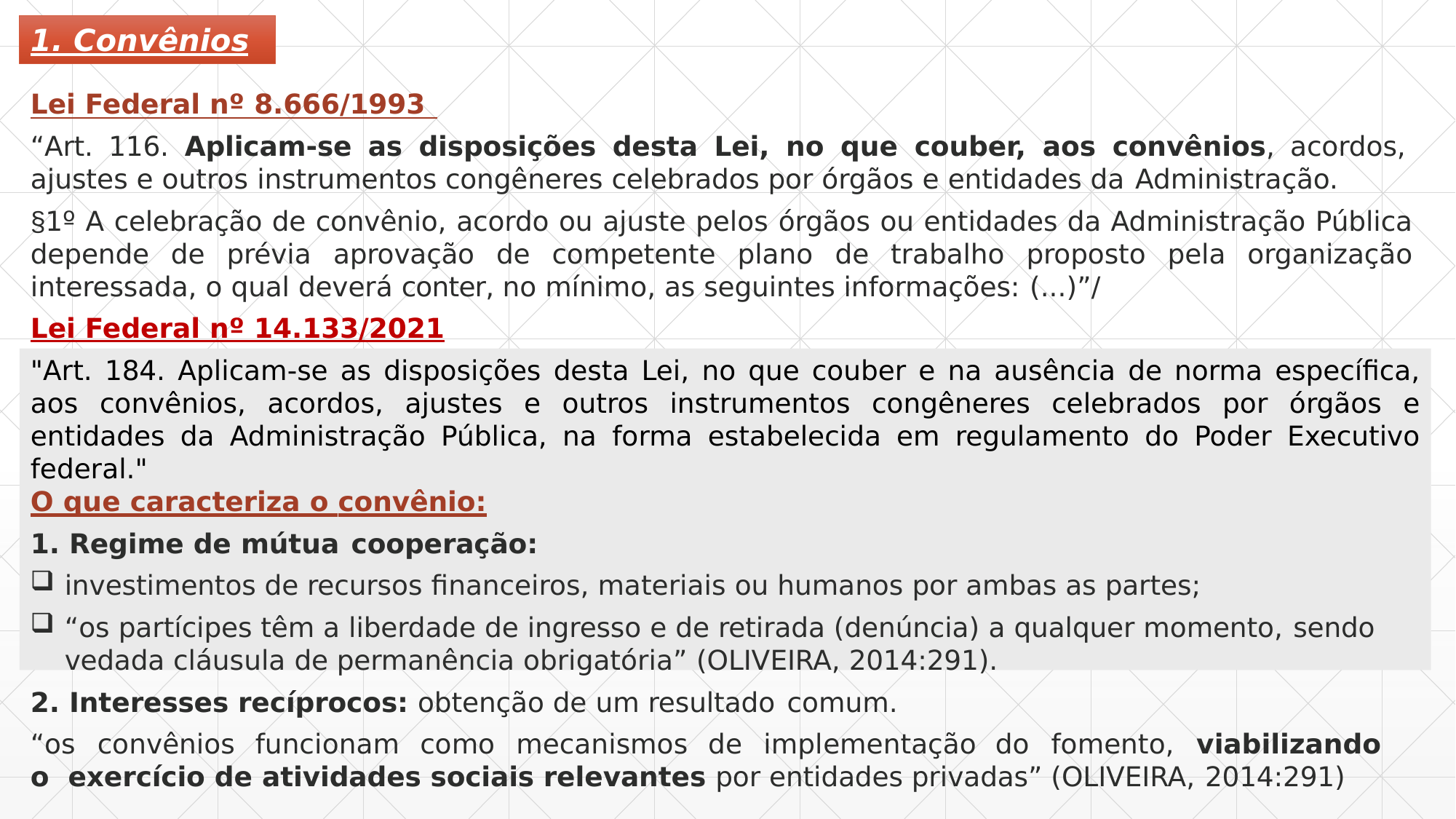

# 1. Convênios

Lei Federal nº 8.666/1993
“Art. 116. Aplicam-se as disposições desta Lei, no que couber, aos convênios, acordos,  ajustes e outros instrumentos congêneres celebrados por órgãos e entidades da Administração.
§1º A celebração de convênio, acordo ou ajuste pelos órgãos ou entidades da Administração Pública  depende de prévia aprovação de competente plano de trabalho proposto pela organização  interessada, o qual deverá conter, no mínimo, as seguintes informações: (...)”/
Lei Federal nº 14.133/2021
"Art. 184. Aplicam-se as disposições desta Lei, no que couber e na ausência de norma específica, aos convênios, acordos, ajustes e outros instrumentos congêneres celebrados por órgãos e entidades da Administração Pública, na forma estabelecida em regulamento do Poder Executivo federal."
O que caracteriza o convênio:
1. Regime de mútua cooperação:
investimentos de recursos financeiros, materiais ou humanos por ambas as partes;
“os partícipes têm a liberdade de ingresso e de retirada (denúncia) a qualquer momento, sendo
vedada cláusula de permanência obrigatória” (OLIVEIRA, 2014:291).
2. Interesses recíprocos: obtenção de um resultado comum.
“os	convênios	funcionam	como	mecanismos	de	implementação	do	fomento,	viabilizando	o  exercício de atividades sociais relevantes por entidades privadas” (OLIVEIRA, 2014:291)